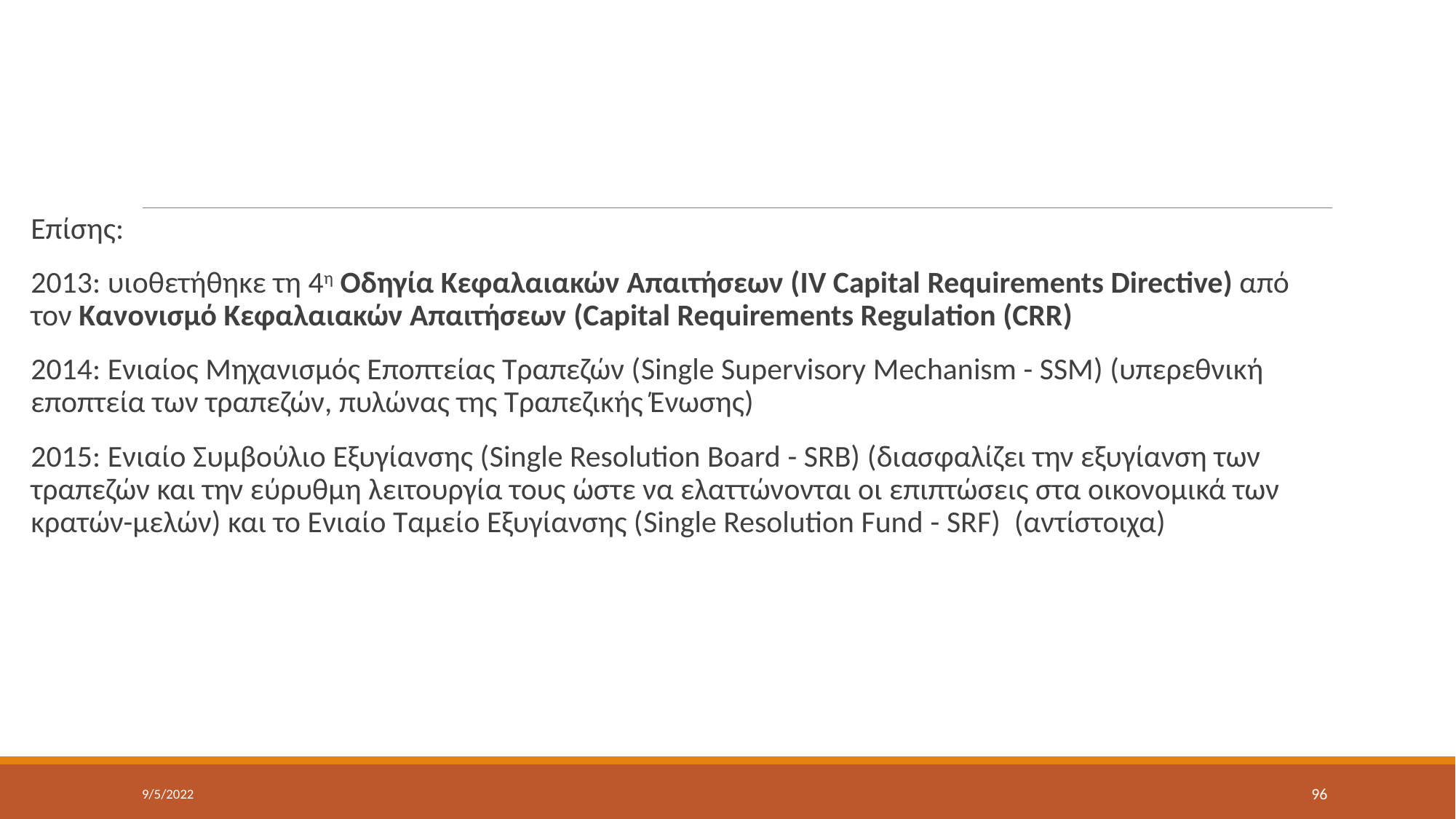

#
Επίσης:
2013: υιοθετήθηκε τη 4η Οδηγία Κεφαλαιακών Απαιτήσεων (IV Capital Requirements Directive) από τον Κανονισμό Κεφαλαιακών Απαιτήσεων (Capital Requirements Regulation (CRR)
2014: Ενιαίος Μηχανισμός Εποπτείας Τραπεζών (Single Supervisory Mechanism - SSM) (υπερεθνική εποπτεία των τραπεζών, πυλώνας της Τραπεζικής Ένωσης)
2015: Ενιαίο Συμβούλιο Εξυγίανσης (Single Resolution Board - SRB) (διασφαλίζει την εξυγίανση των τραπεζών και την εύρυθμη λειτουργία τους ώστε να ελαττώνονται οι επιπτώσεις στα οικονομικά των κρατών-μελών) και το Ενιαίο Ταμείο Εξυγίανσης (Single Resolution Fund - SRF)  (αντίστοιχα)

9/5/2022
96